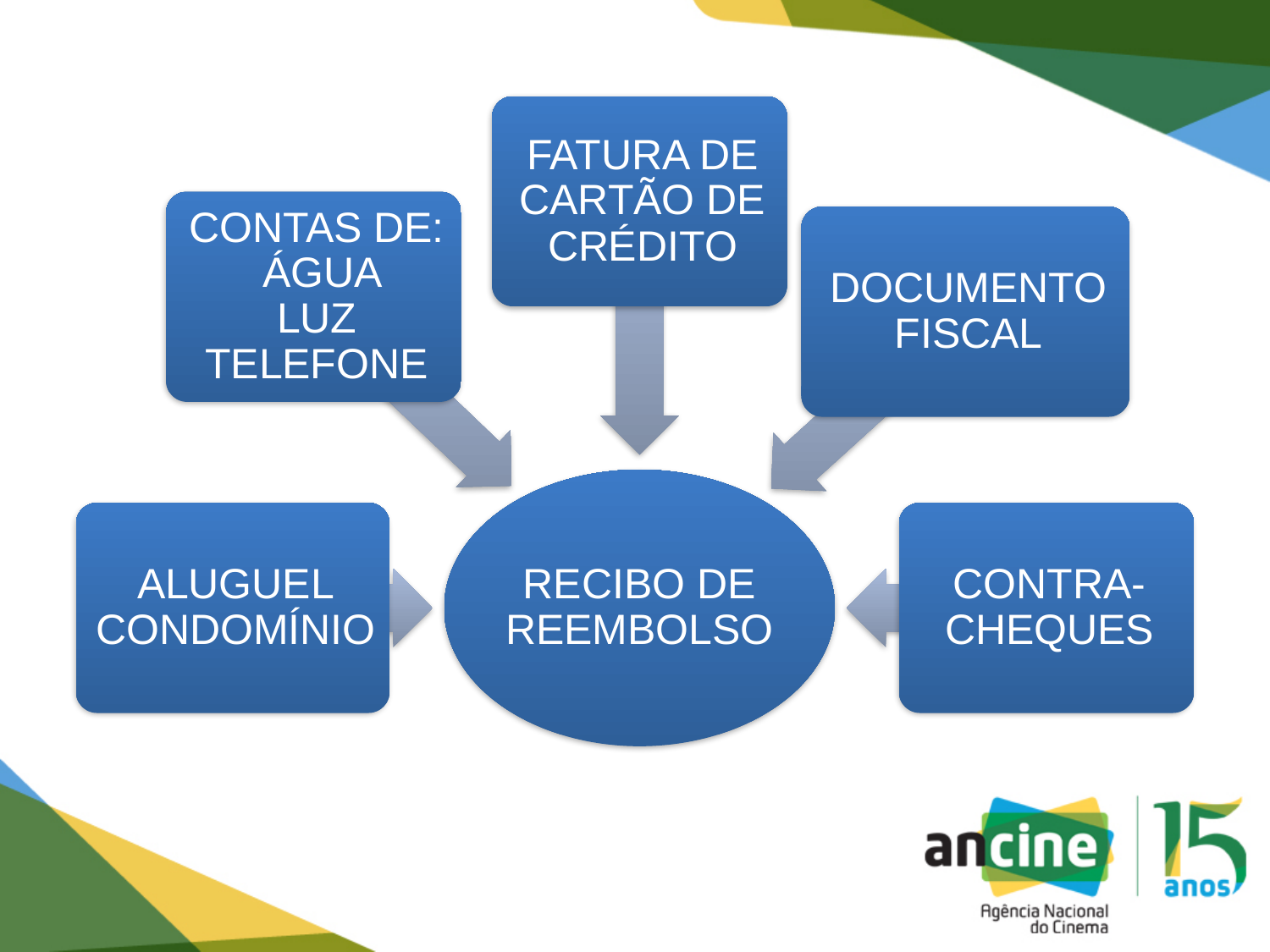

RECIBO DE REEMBOLSO
ALUGUEL
CONDOMÍNIO
CONTAS DE:
 ÁGUA
LUZ
TELEFONE
FATURA DE CARTÃO DE CRÉDITO
DOCUMENTO FISCAL
CONTRA-CHEQUES